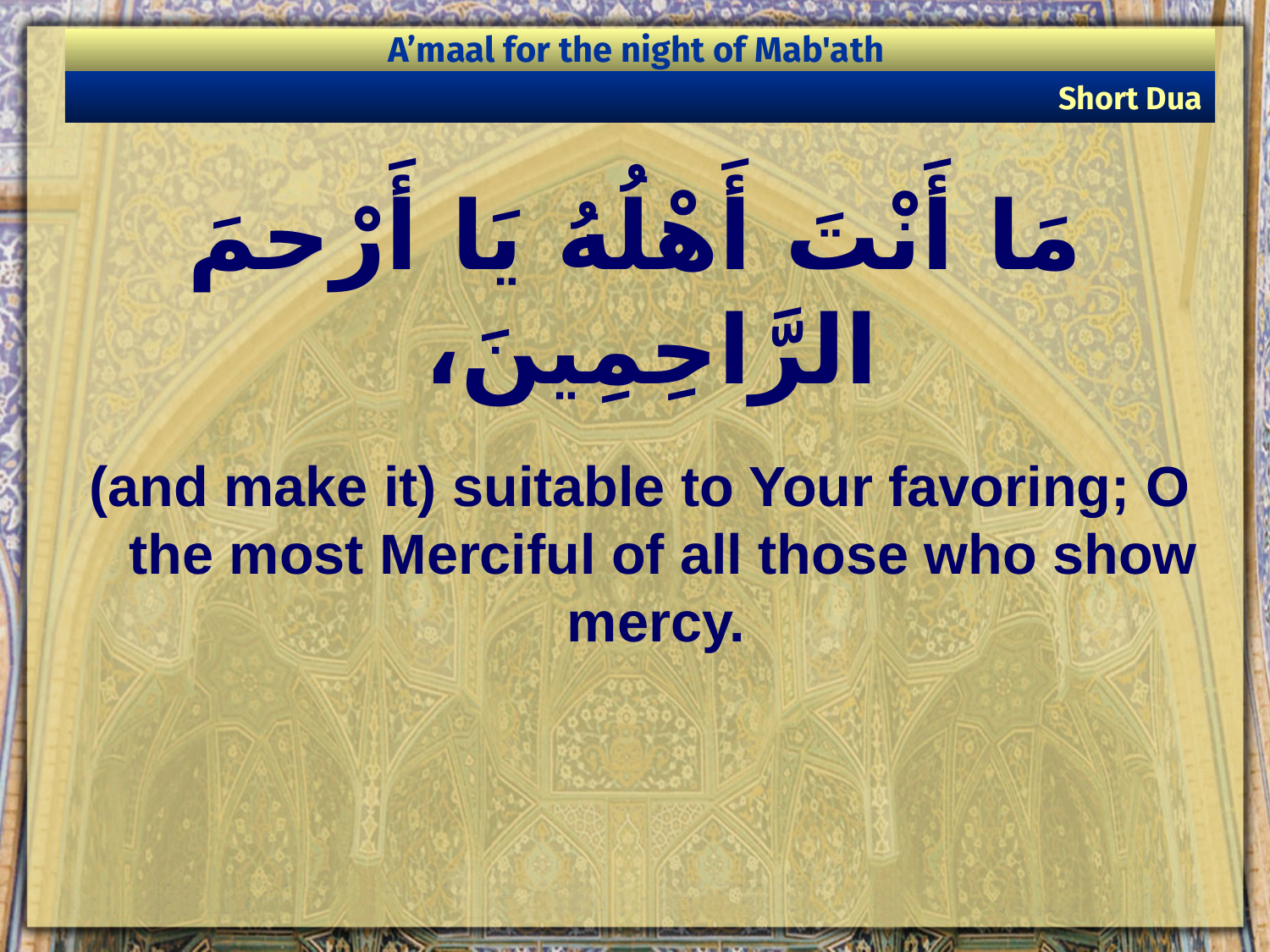

A’maal for the night of Mab'ath
Short Dua
# مَا أَنْتَ أَهْلُهُ يَا أَرْحمَ الرَّاحِمِينَ،
(and make it) suitable to Your favoring; O the most Merciful of all those who show mercy.